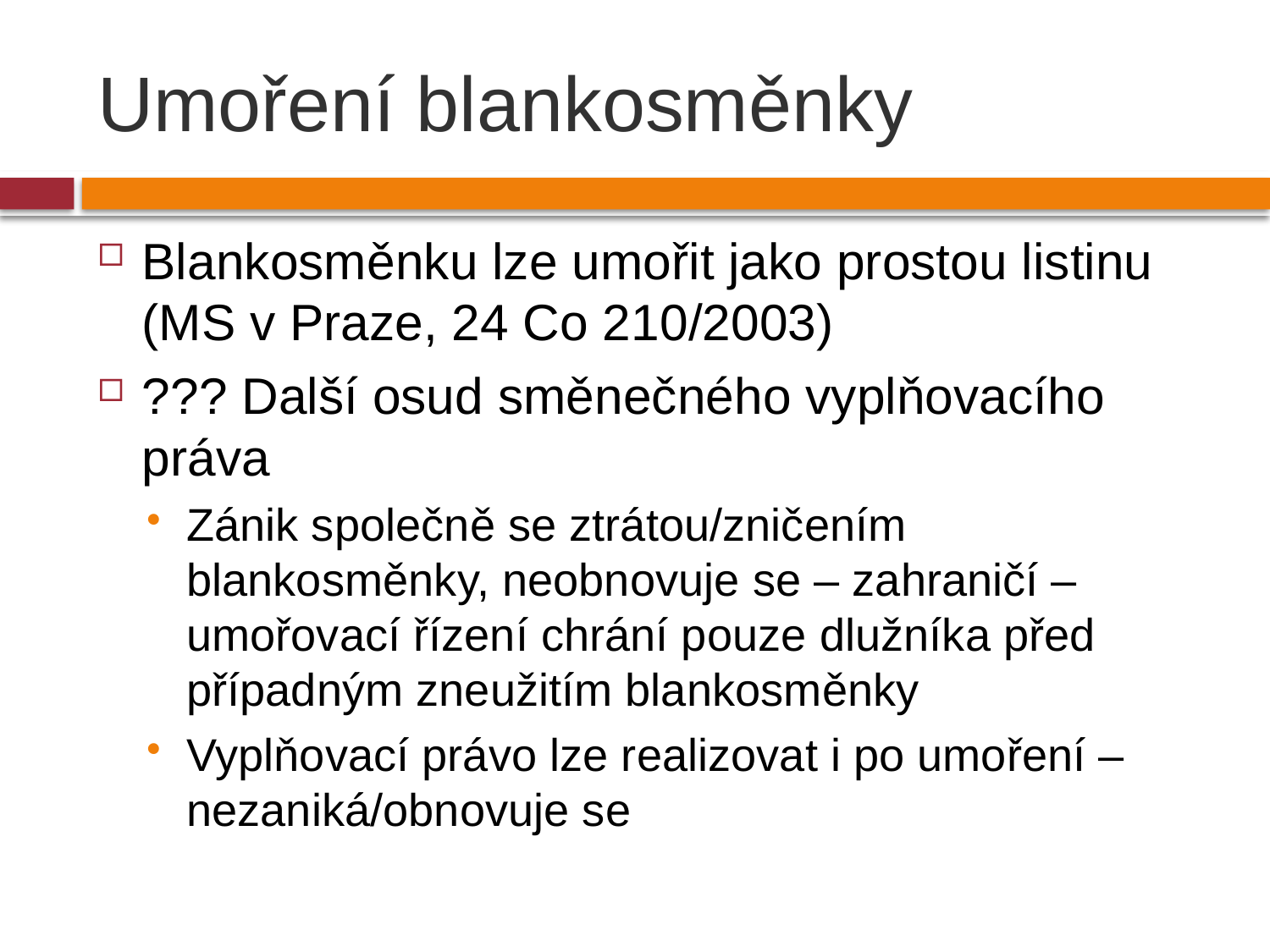

# Umoření blankosměnky
Blankosměnku lze umořit jako prostou listinu (MS v Praze, 24 Co 210/2003)
??? Další osud směnečného vyplňovacího práva
Zánik společně se ztrátou/zničením blankosměnky, neobnovuje se – zahraničí – umořovací řízení chrání pouze dlužníka před případným zneužitím blankosměnky
Vyplňovací právo lze realizovat i po umoření – nezaniká/obnovuje se